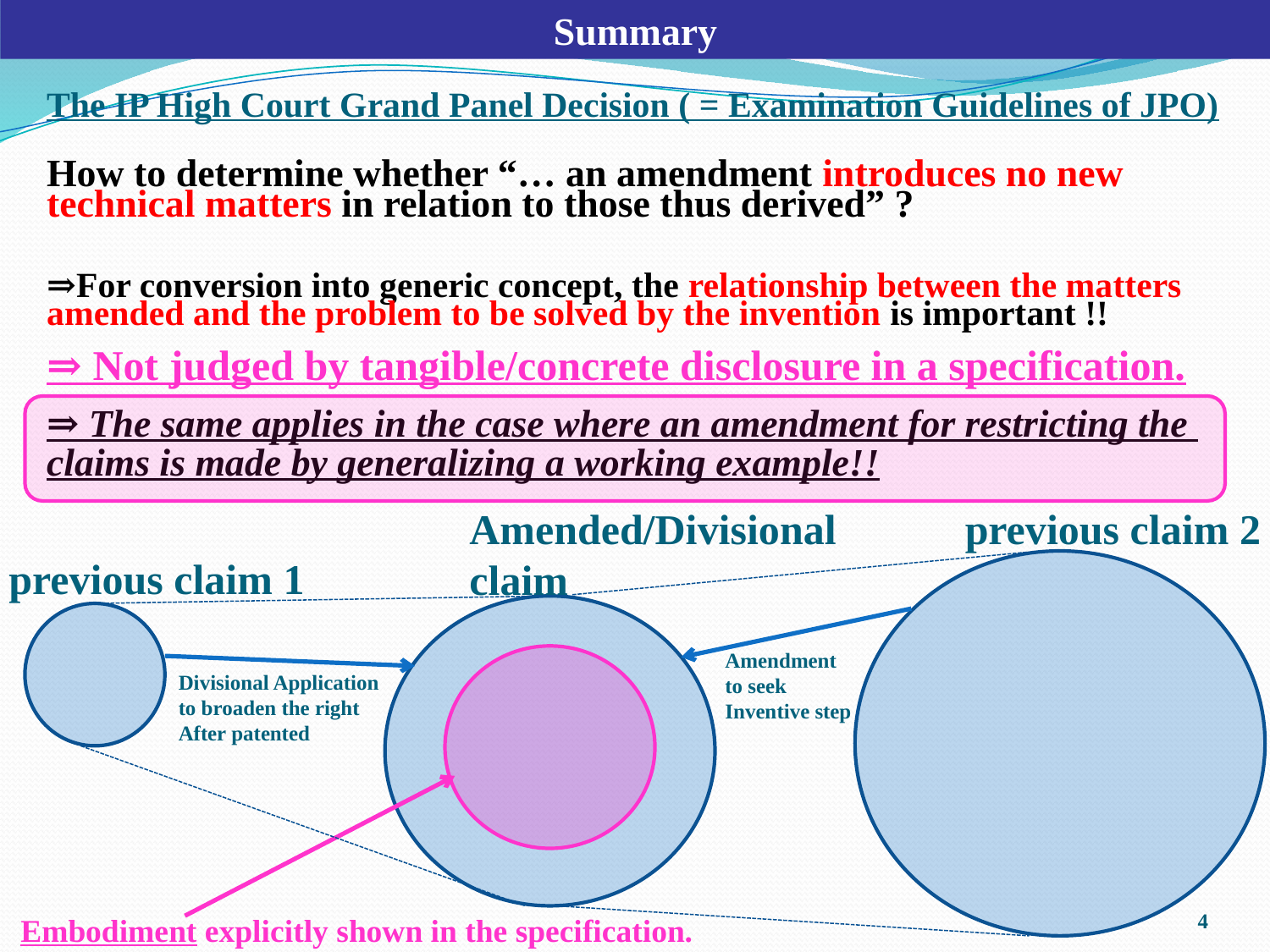

Summary
The IP High Court Grand Panel Decision ( = Examination Guidelines of JPO)

How to determine whether “… an amendment introduces no new technical matters in relation to those thus derived” ?

⇒For conversion into generic concept, the relationship between the matters amended and the problem to be solved by the invention is important !!

⇒ Not judged by tangible/concrete disclosure in a specification.

⇒ The same applies in the case where an amendment for restricting the
claims is made by generalizing a working example!!

Amended/Divisional
claim
previous claim 2
previous claim 1

Amendment
to seek
Inventive step

Divisional Application
to broaden the right
After patented
4
Embodiment explicitly shown in the specification.